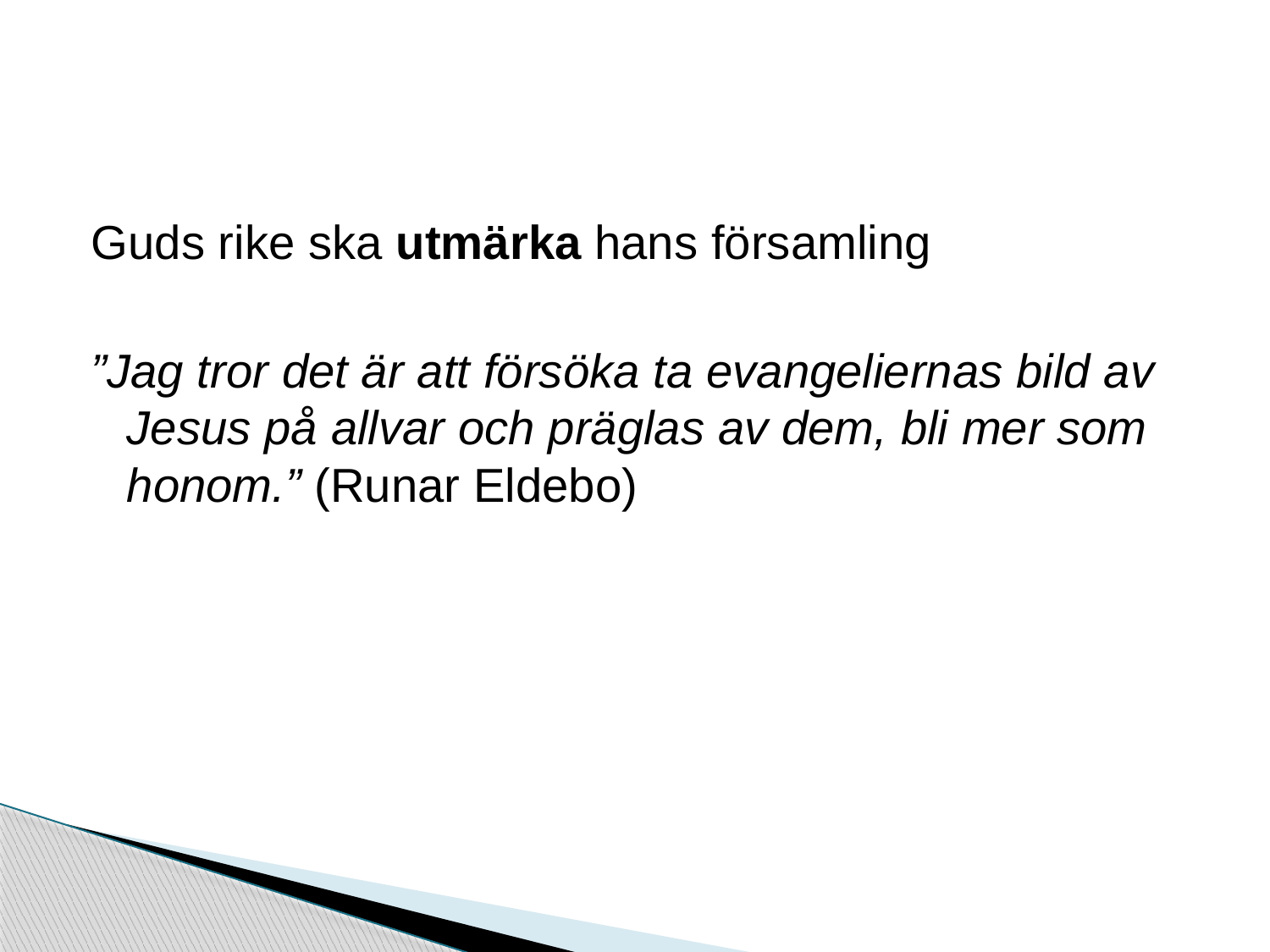

#
Guds rike ska utmärka hans församling

”Jag tror det är att försöka ta evangeliernas bild av Jesus på allvar och präglas av dem, bli mer som honom.” (Runar Eldebo)